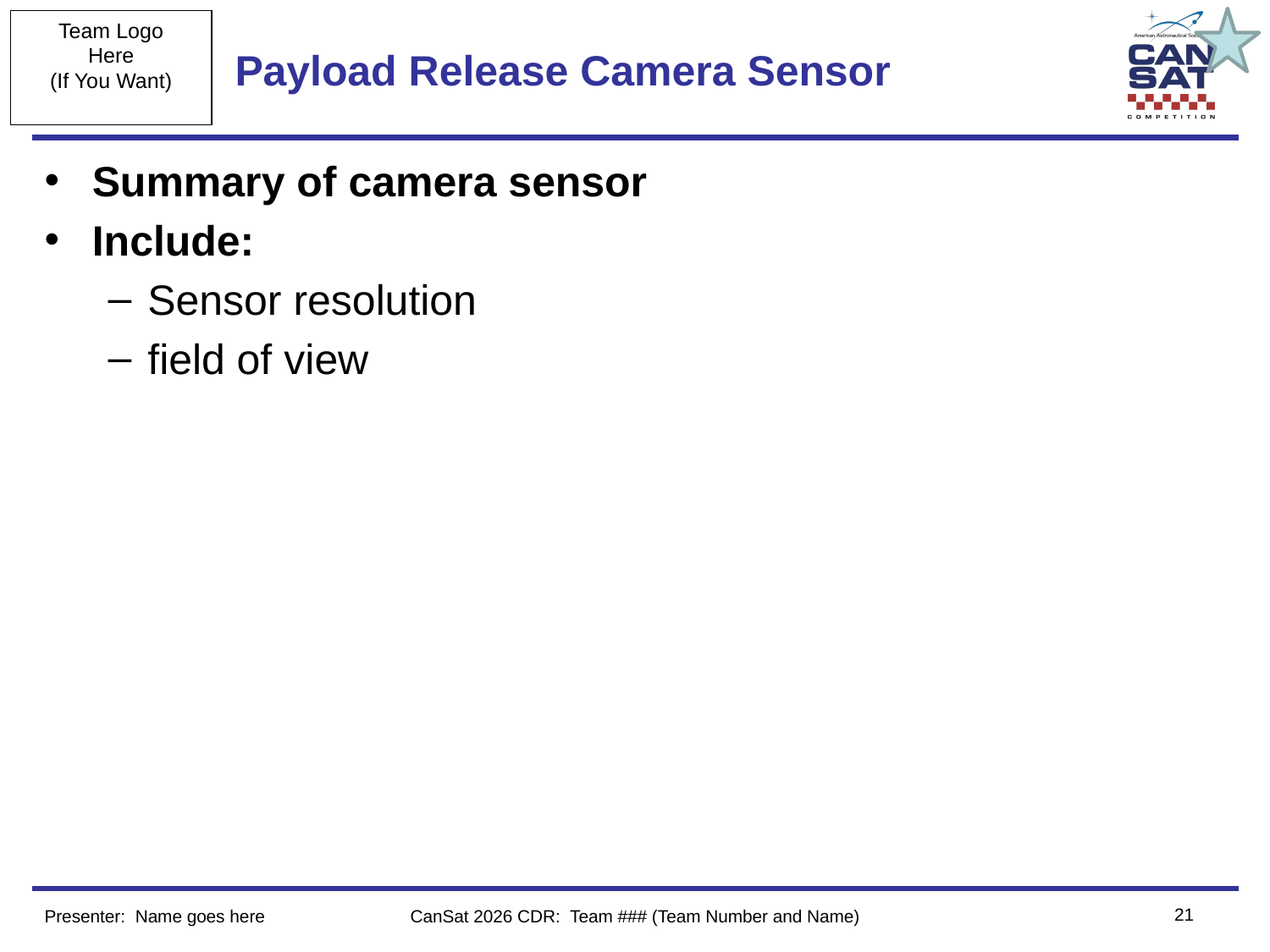

# Payload Release Camera Sensor
Summary of camera sensor
Include:
Sensor resolution
field of view

21
Presenter:  Name goes here
CanSat 2026 CDR:  Team ### (Team Number and Name)